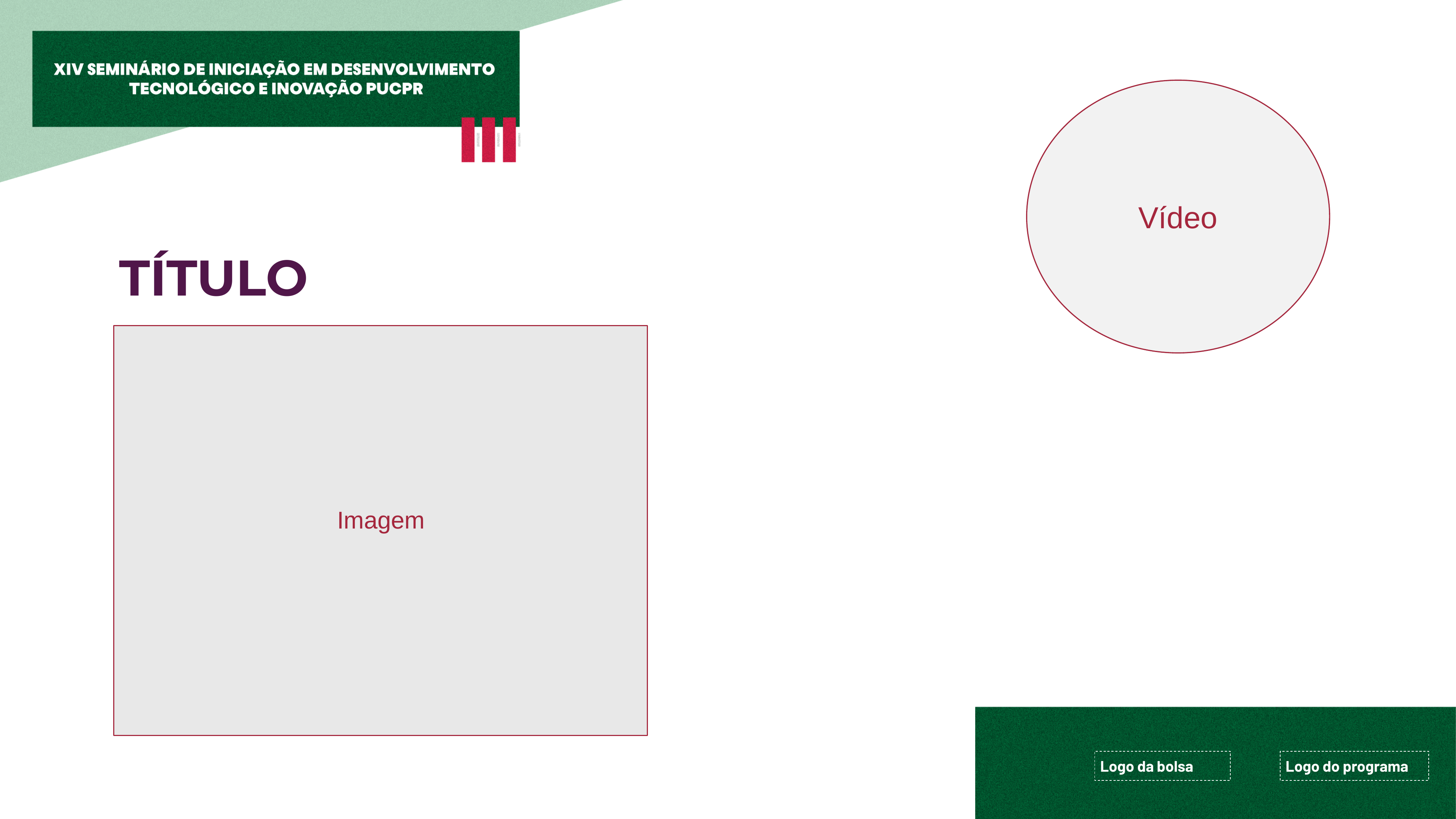

INSTRUÇÕES
1. São vários modelos de layout dos slides, que você poderá escolher de acordo com o que for incluir: texto, imagens, tabelas, etc...
2. Altere o título para Introdução, Objetivos, etc., seguindo a estrutura do seu relatório final
3. Para elaboração do vídeo-pôster, posicione a câmera no círculo
4. Apague esse quadro de instruções

Vídeo
TÍTULO

Imagem
Logo da bolsa
Logo do programa